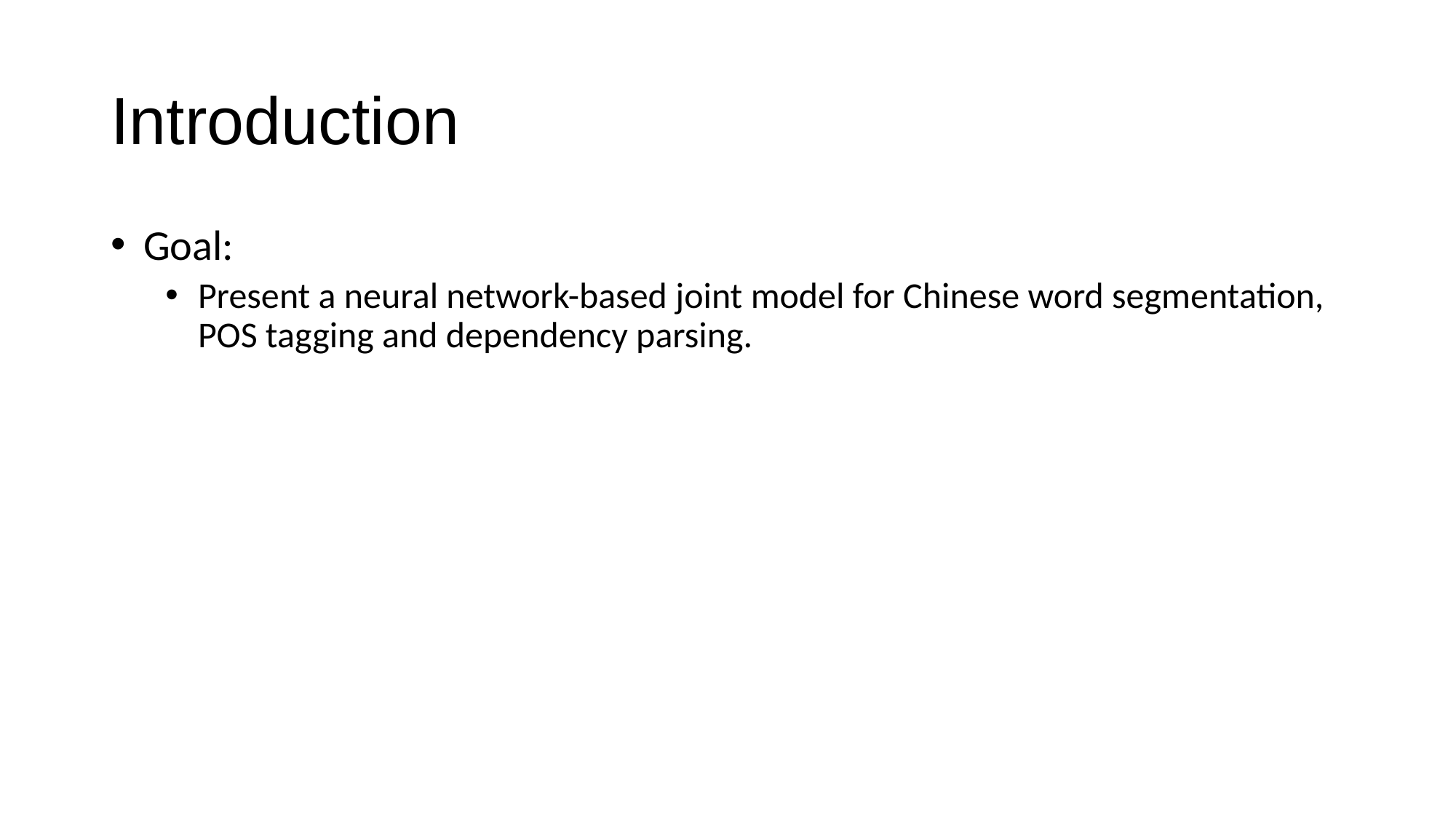

# Introduction
Goal:
Present a neural network-based joint model for Chinese word segmentation, POS tagging and dependency parsing.